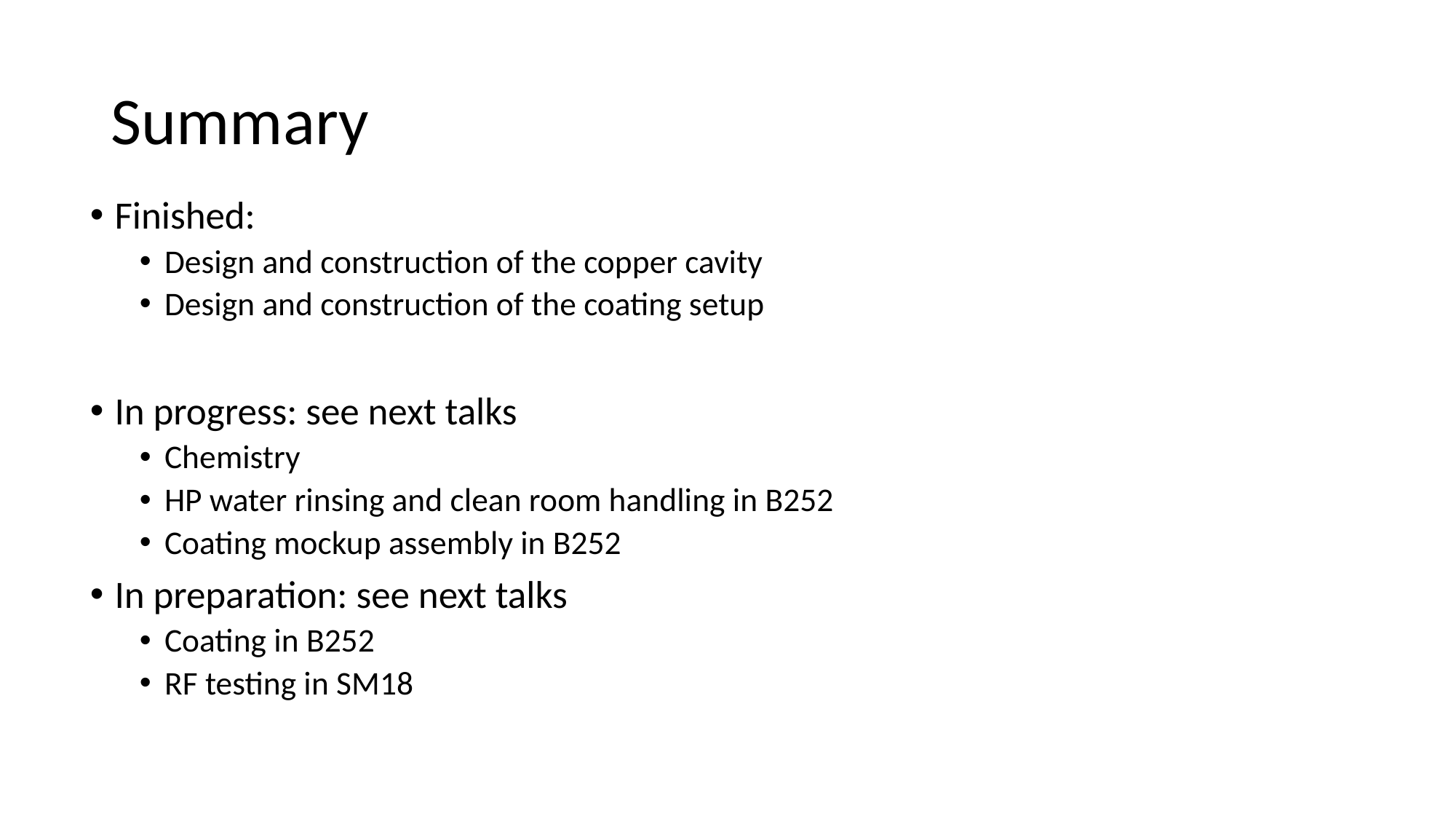

# Summary
Finished:
Design and construction of the copper cavity
Design and construction of the coating setup

In progress: see next talks
Chemistry
HP water rinsing and clean room handling in B252
Coating mockup assembly in B252
In preparation: see next talks
Coating in B252
RF testing in SM18